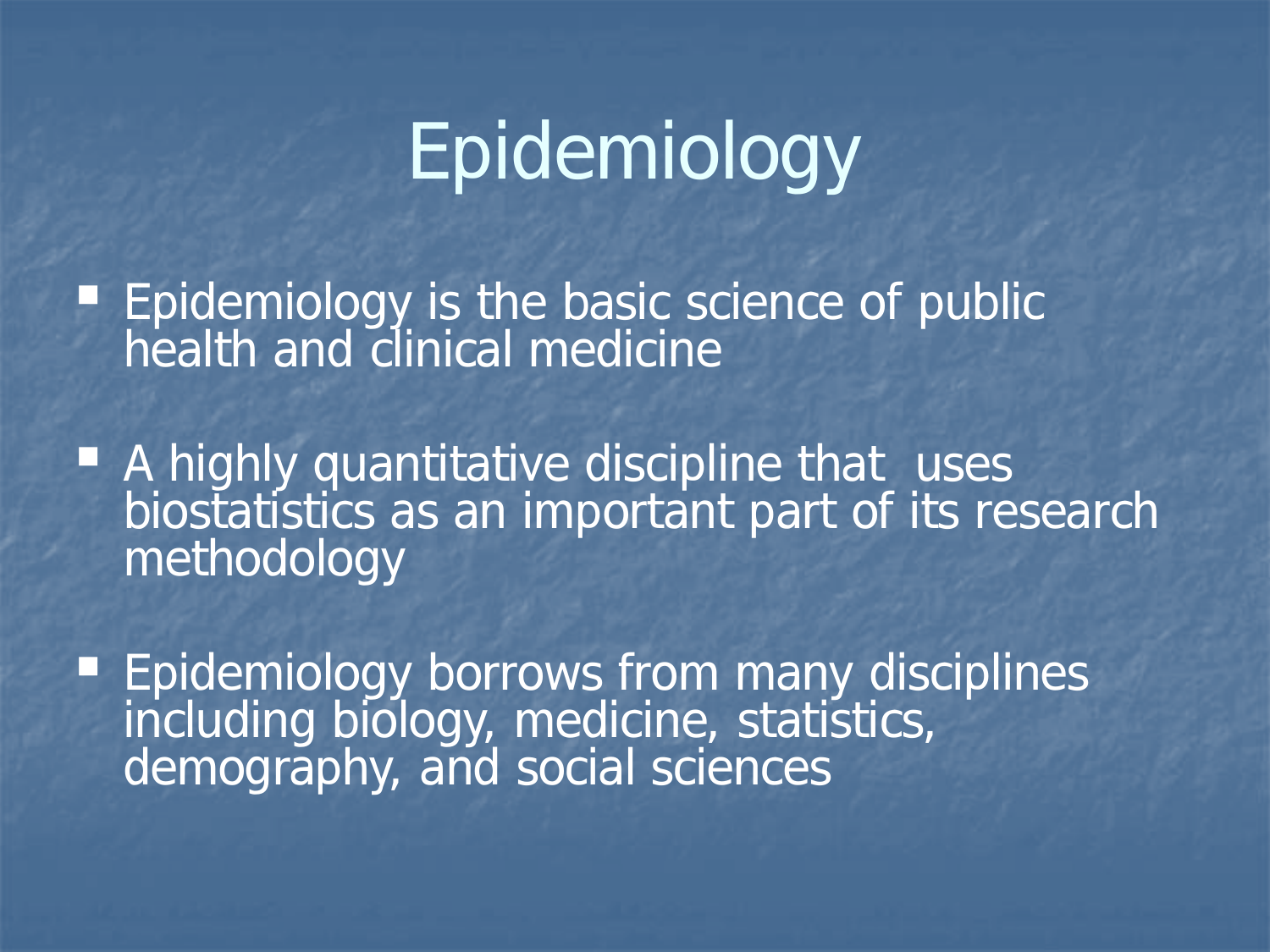

# Epidemiology
Epidemiology is the basic science of public health and clinical medicine

A highly quantitative discipline that  uses biostatistics as an important part of its research methodology

Epidemiology borrows from many disciplines including biology, medicine, statistics, demography, and social sciences